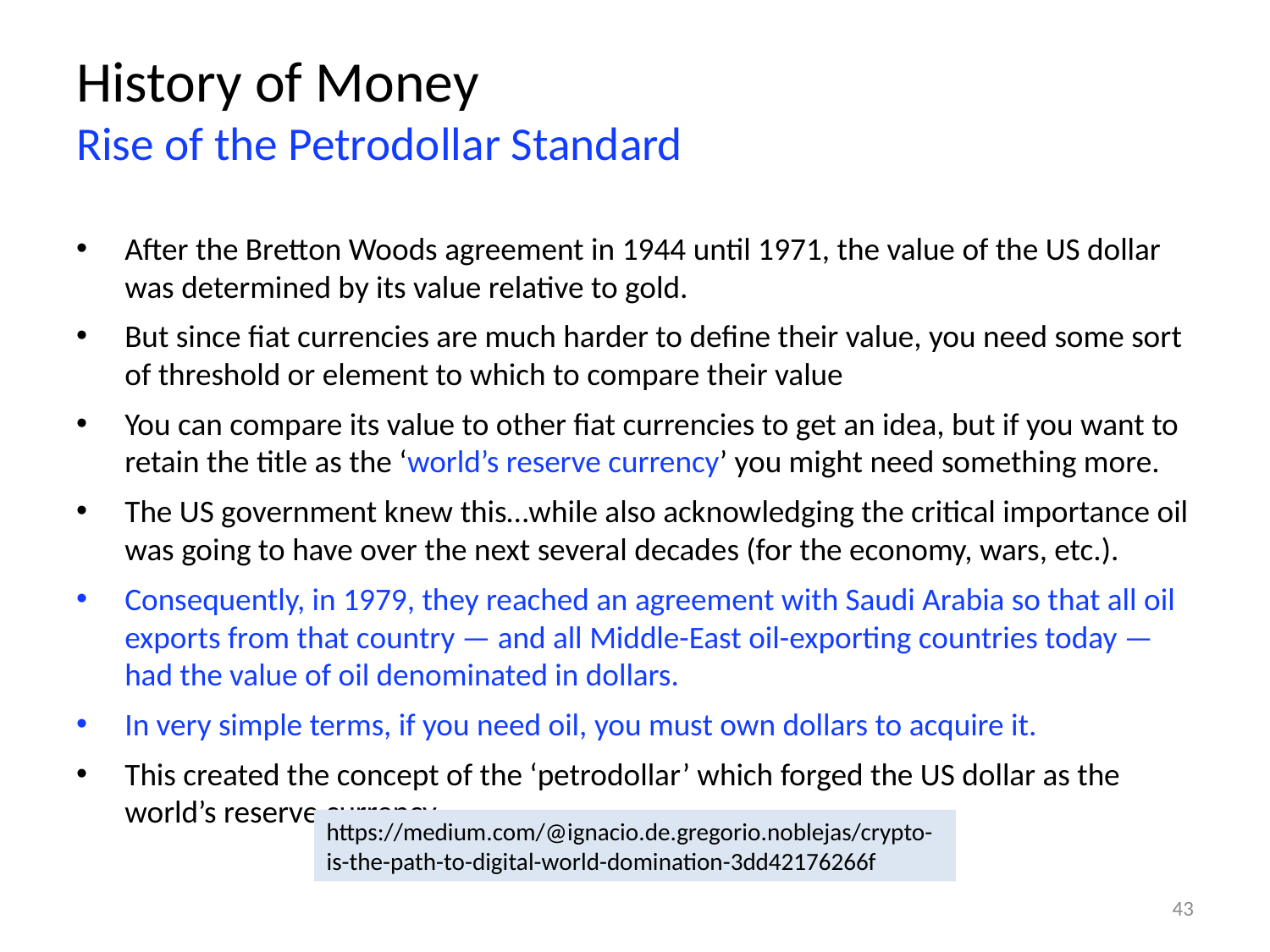

# History of Money Rise of the Petrodollar Standard
After the Bretton Woods agreement in 1944 until 1971, the value of the US dollar was determined by its value relative to gold.
But since fiat currencies are much harder to define their value, you need some sort of threshold or element to which to compare their value
You can compare its value to other fiat currencies to get an idea, but if you want to retain the title as the ‘world’s reserve currency’ you might need something more.
The US government knew this…while also acknowledging the critical importance oil was going to have over the next several decades (for the economy, wars, etc.).
Consequently, in 1979, they reached an agreement with Saudi Arabia so that all oil exports from that country — and all Middle-East oil-exporting countries today — had the value of oil denominated in dollars.
In very simple terms, if you need oil, you must own dollars to acquire it.
This created the concept of the ‘petrodollar’ which forged the US dollar as the world’s reserve currency.

https://medium.com/@ignacio.de.gregorio.noblejas/crypto-is-the-path-to-digital-world-domination-3dd42176266f
43